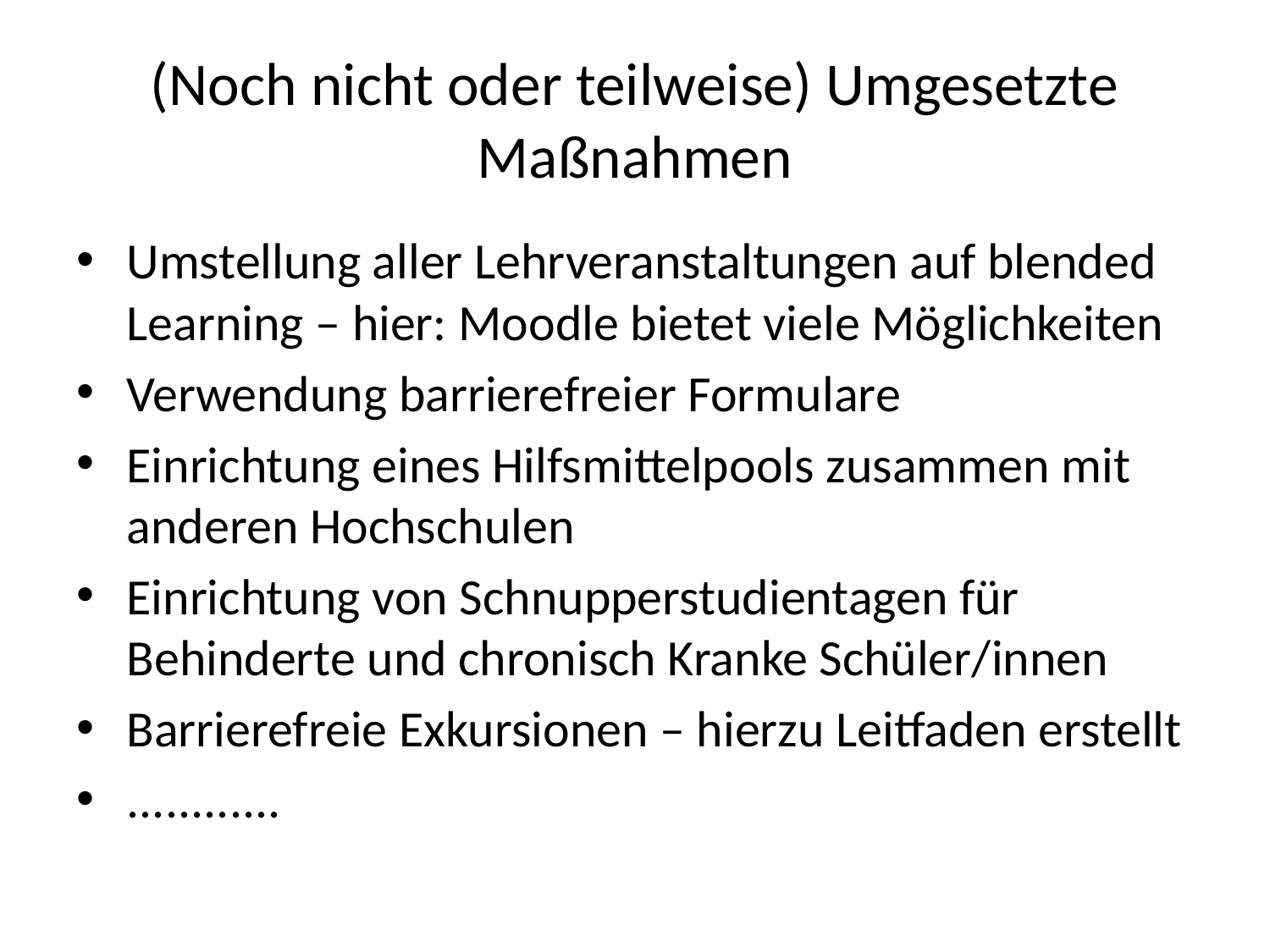

# (Noch nicht oder teilweise) Umgesetzte Maßnahmen
Umstellung aller Lehrveranstaltungen auf blended Learning – hier: Moodle bietet viele Möglichkeiten
Verwendung barrierefreier Formulare
Einrichtung eines Hilfsmittelpools zusammen mit anderen Hochschulen
Einrichtung von Schnupperstudientagen für Behinderte und chronisch Kranke Schüler/innen
Barrierefreie Exkursionen – hierzu Leitfaden erstellt
............